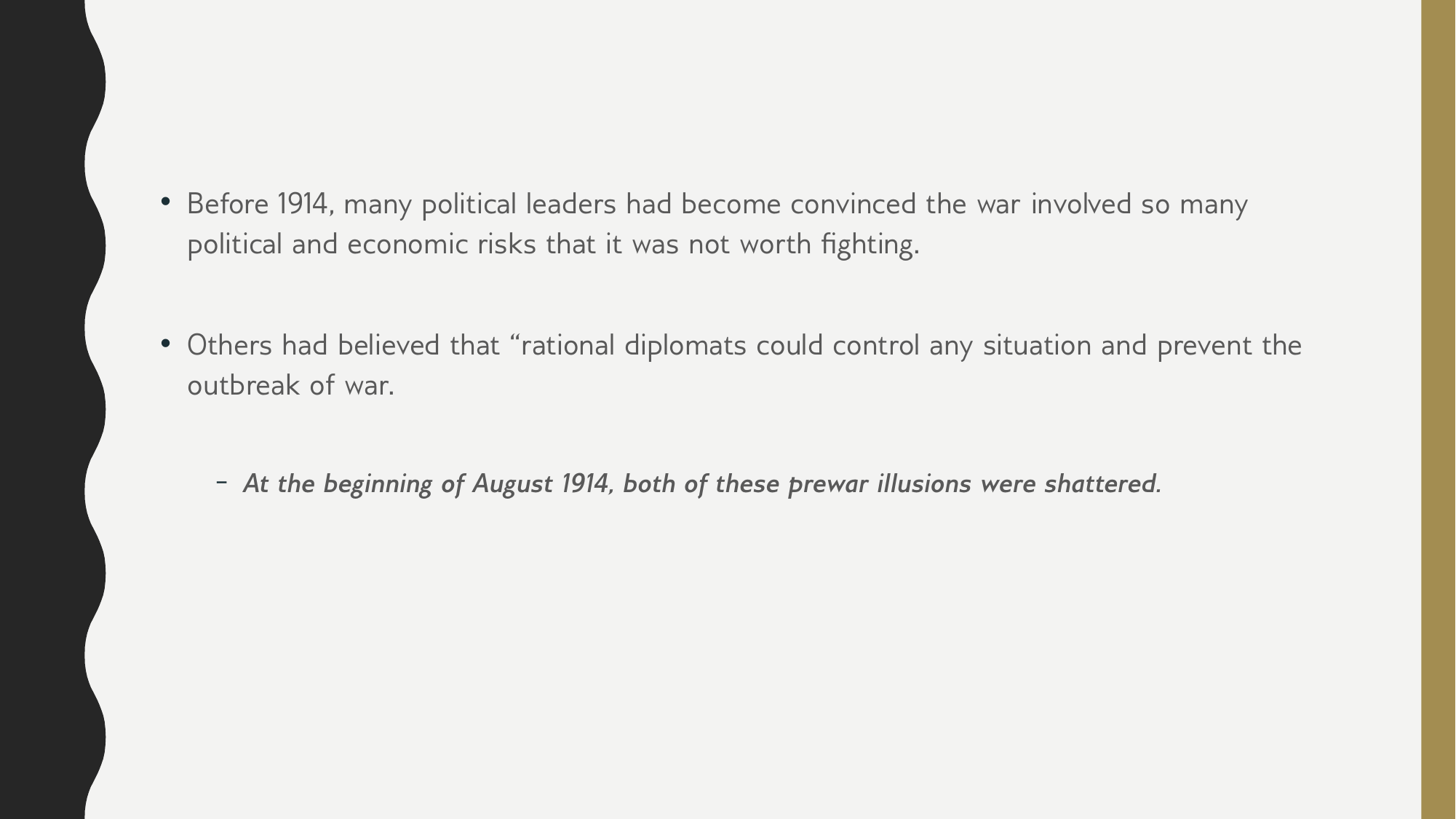

#
Before 1914, many political leaders had become convinced the war involved so many political and economic risks that it was not worth fighting.

Others had believed that “rational diplomats could control any situation and prevent the outbreak of war.

At the beginning of August 1914, both of these prewar illusions were shattered.